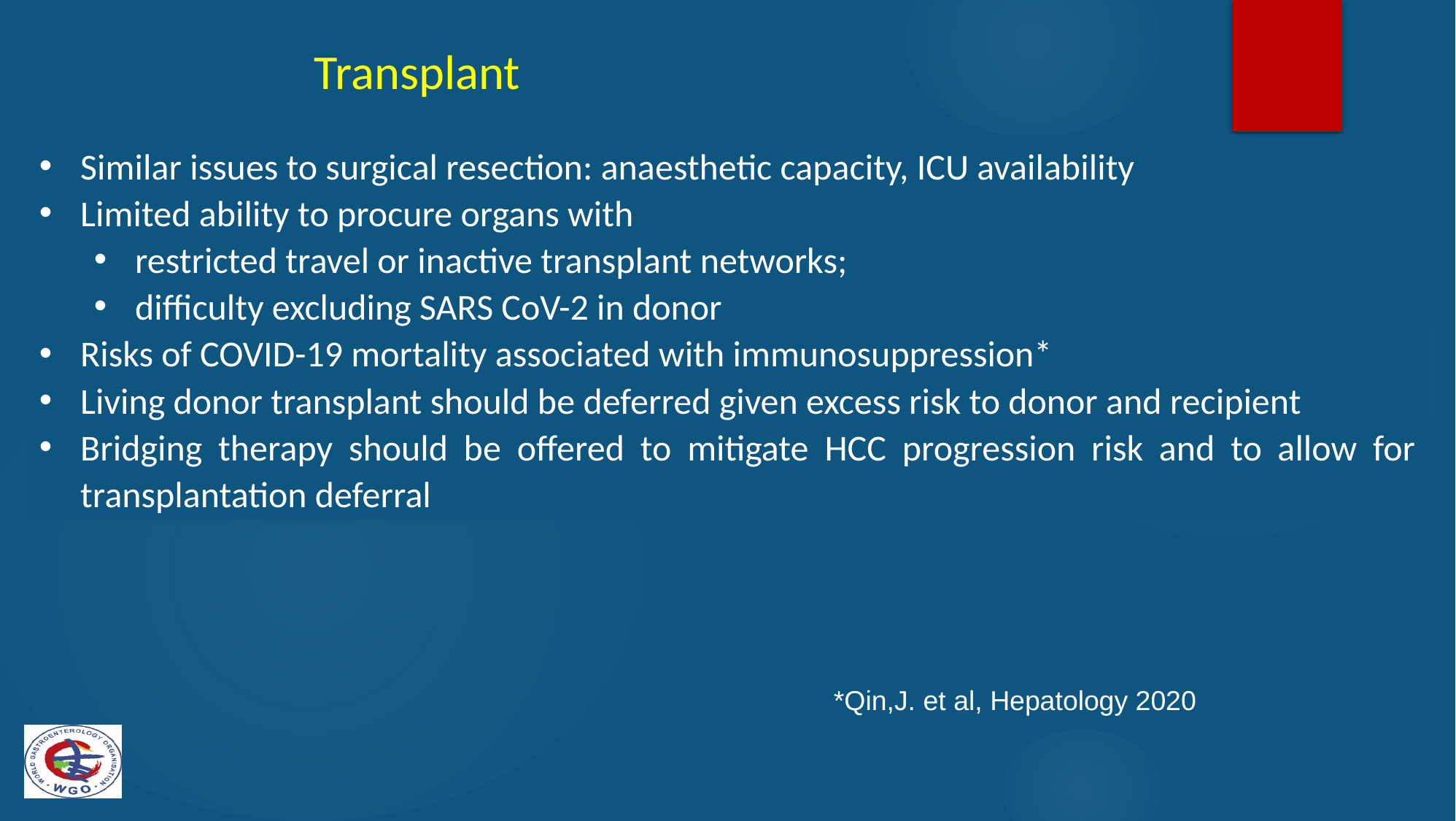

Transplant
Similar issues to surgical resection: anaesthetic capacity, ICU availability
Limited ability to procure organs with
restricted travel or inactive transplant networks;
difficulty excluding SARS CoV-2 in donor
Risks of COVID-19 mortality associated with immunosuppression*
Living donor transplant should be deferred given excess risk to donor and recipient
Bridging therapy should be offered to mitigate HCC progression risk and to allow for transplantation deferral
*Qin,J. et al, Hepatology 2020